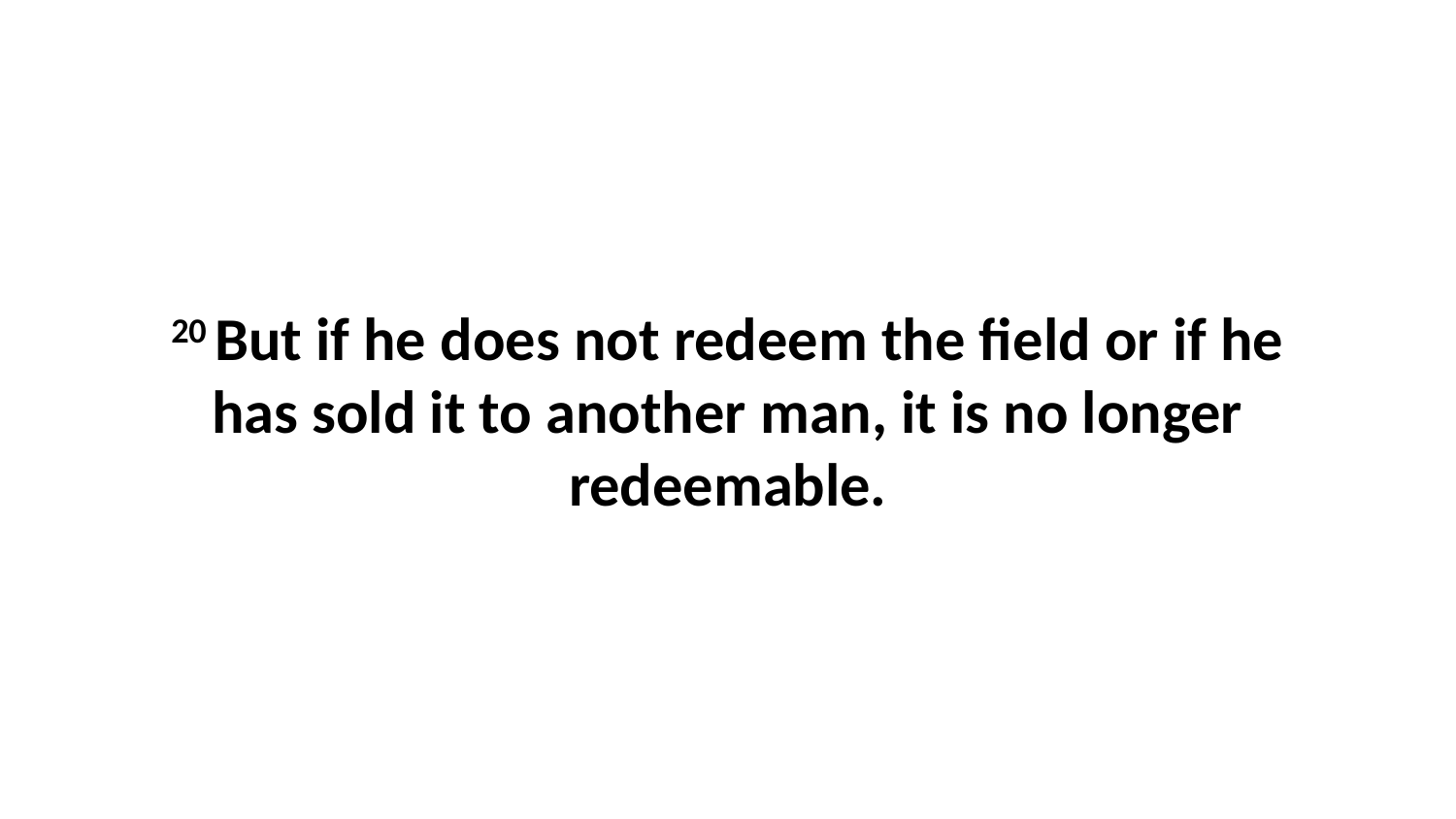

20 But if he does not redeem the field or if he has sold it to another man, it is no longer redeemable.